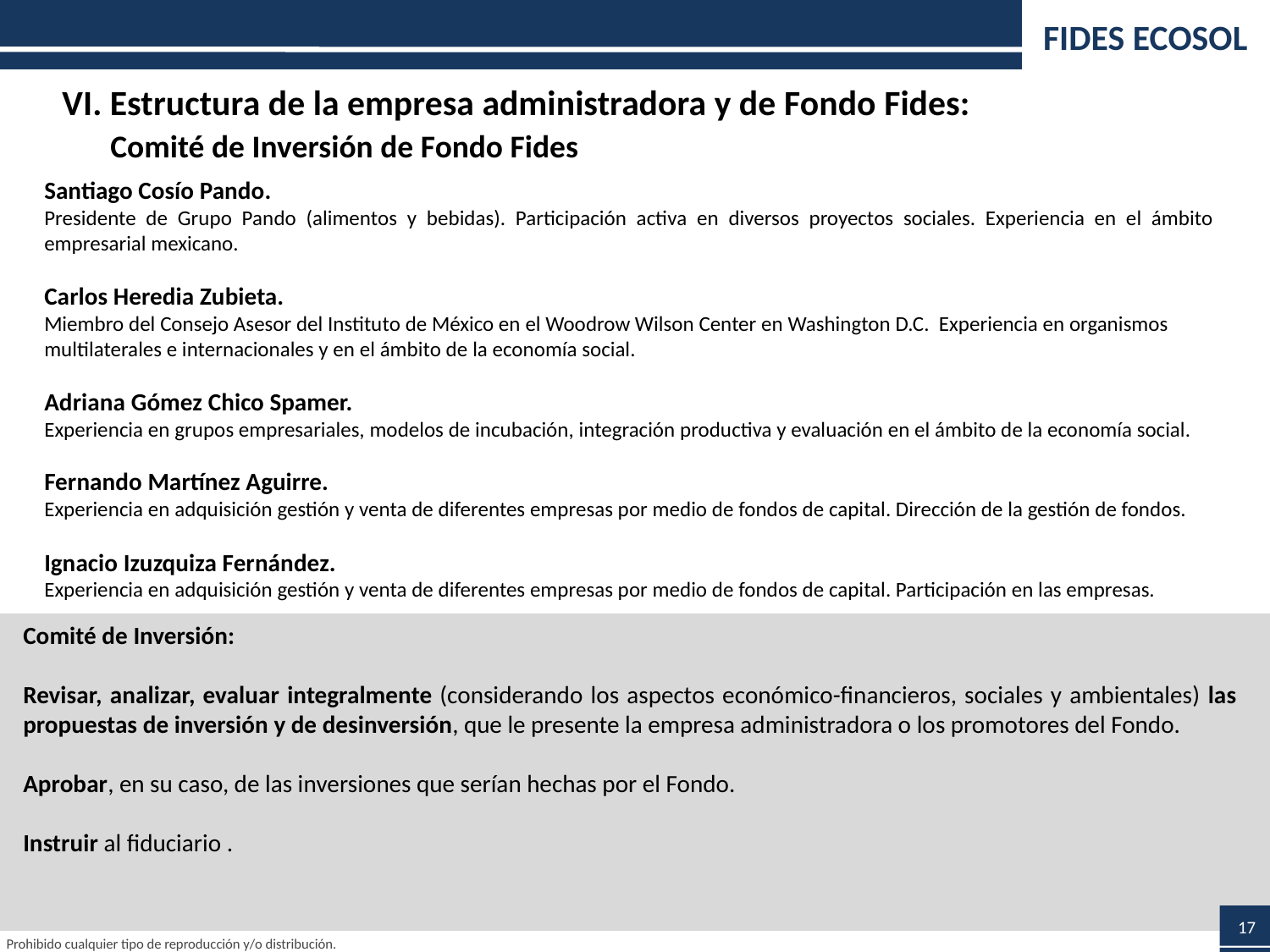

FIDES ECOSOL
VI. Estructura de la empresa administradora y de Fondo Fides:
      Comité de Inversión de Fondo Fides
Santiago Cosío Pando.
Presidente de Grupo Pando (alimentos y bebidas). Participación activa en diversos proyectos sociales. Experiencia en el ámbito empresarial mexicano.

Carlos Heredia Zubieta.
Miembro del Consejo Asesor del Instituto de México en el Woodrow Wilson Center en Washington D.C.  Experiencia en organismos multilaterales e internacionales y en el ámbito de la economía social.

Adriana Gómez Chico Spamer.
Experiencia en grupos empresariales, modelos de incubación, integración productiva y evaluación en el ámbito de la economía social.

Fernando Martínez Aguirre.
Experiencia en adquisición gestión y venta de diferentes empresas por medio de fondos de capital. Dirección de la gestión de fondos.

Ignacio Izuzquiza Fernández.
Experiencia en adquisición gestión y venta de diferentes empresas por medio de fondos de capital. Participación en las empresas.

Comité de Inversión:

Revisar, analizar, evaluar integralmente (considerando los aspectos económico-financieros, sociales y ambientales) las propuestas de inversión y de desinversión, que le presente la empresa administradora o los promotores del Fondo.

Aprobar, en su caso, de las inversiones que serían hechas por el Fondo.

Instruir al fiduciario .

17
Prohibido cualquier tipo de reproducción y/o distribución.